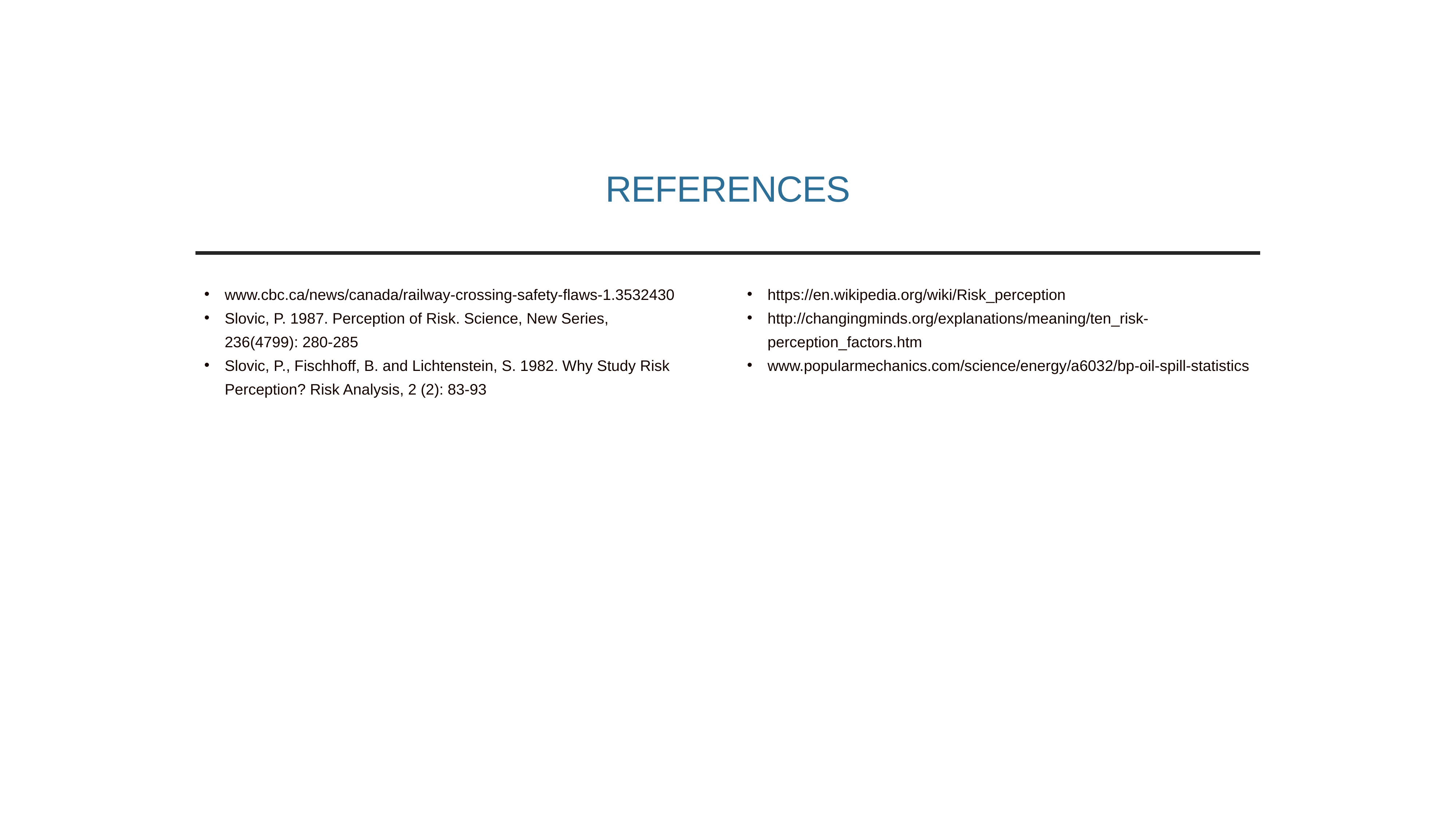

REFERENCES
www.cbc.ca/news/canada/railway-crossing-safety-flaws-1.3532430
Slovic, P. 1987. Perception of Risk. Science, New Series, 236(4799): 280-285
Slovic, P., Fischhoff, B. and Lichtenstein, S. 1982. Why Study Risk Perception? Risk Analysis, 2 (2): 83-93
https://en.wikipedia.org/wiki/Risk_perception
http://changingminds.org/explanations/meaning/ten_risk-perception_factors.htm
www.popularmechanics.com/science/energy/a6032/bp-oil-spill-statistics